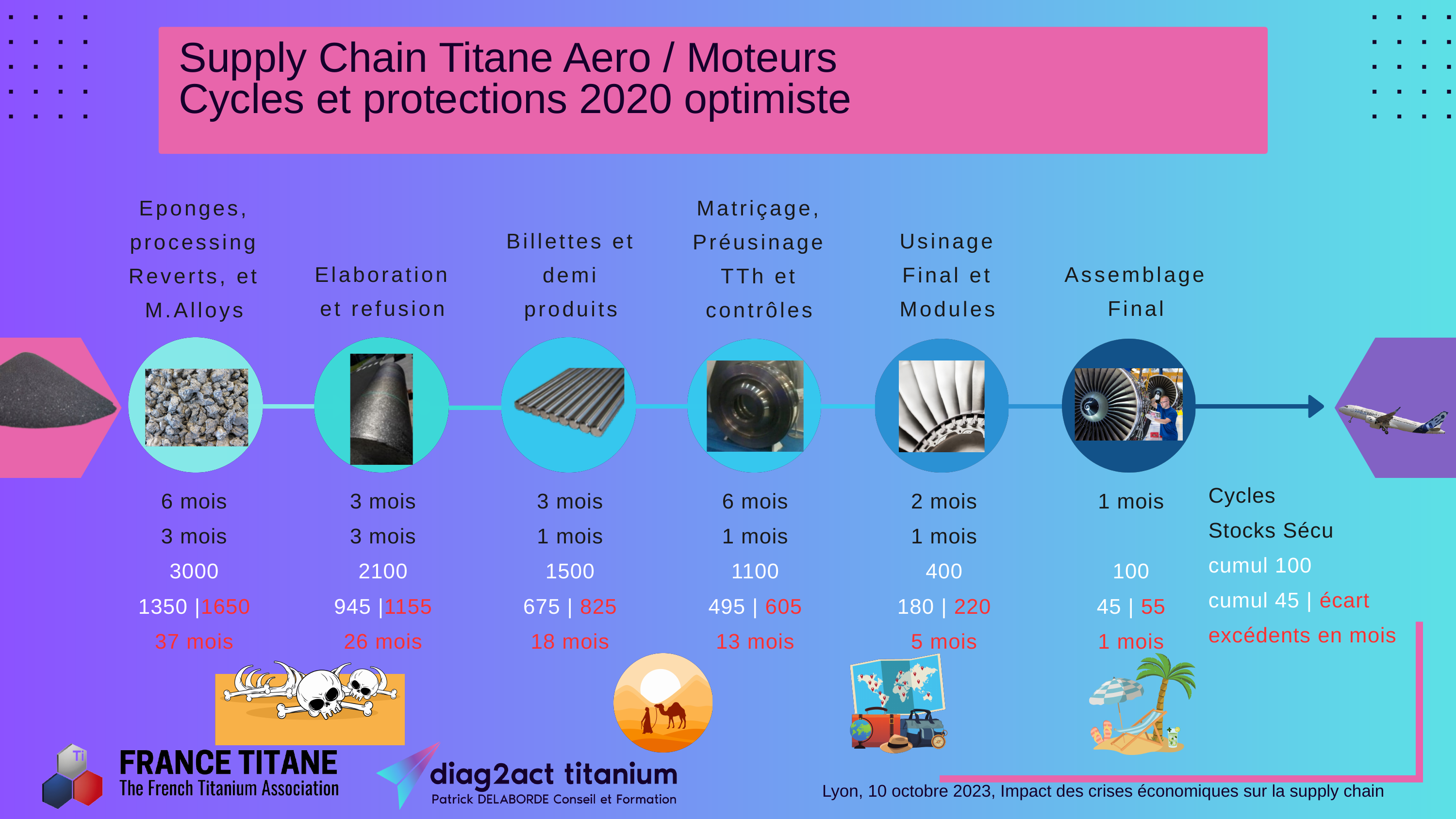

Supply Chain Titane Aero / Moteurs
Cycles et protections 2020 optimiste
Eponges, processing Reverts, et M.Alloys
Matriçage, Préusinage TTh et contrôles
Billettes et demi produits
Usinage Final et Modules
Elaboration et refusion
Assemblage Final

Cycles
Stocks Sécu
cumul 100
cumul 45 | écart
excédents en mois

6 mois
3 mois
3000
1350 |1650
37 mois
3 mois
3 mois
2100
945 |1155
26 mois
3 mois
1 mois
1500
675 | 825
18 mois
6 mois
1 mois
1100
495 | 605
13 mois
2 mois
1 mois
400
180 | 220
5 mois
1 mois

100
45 | 55
1 mois

Lyon, 10 octobre 2023, Impact des crises économiques sur la supply chain